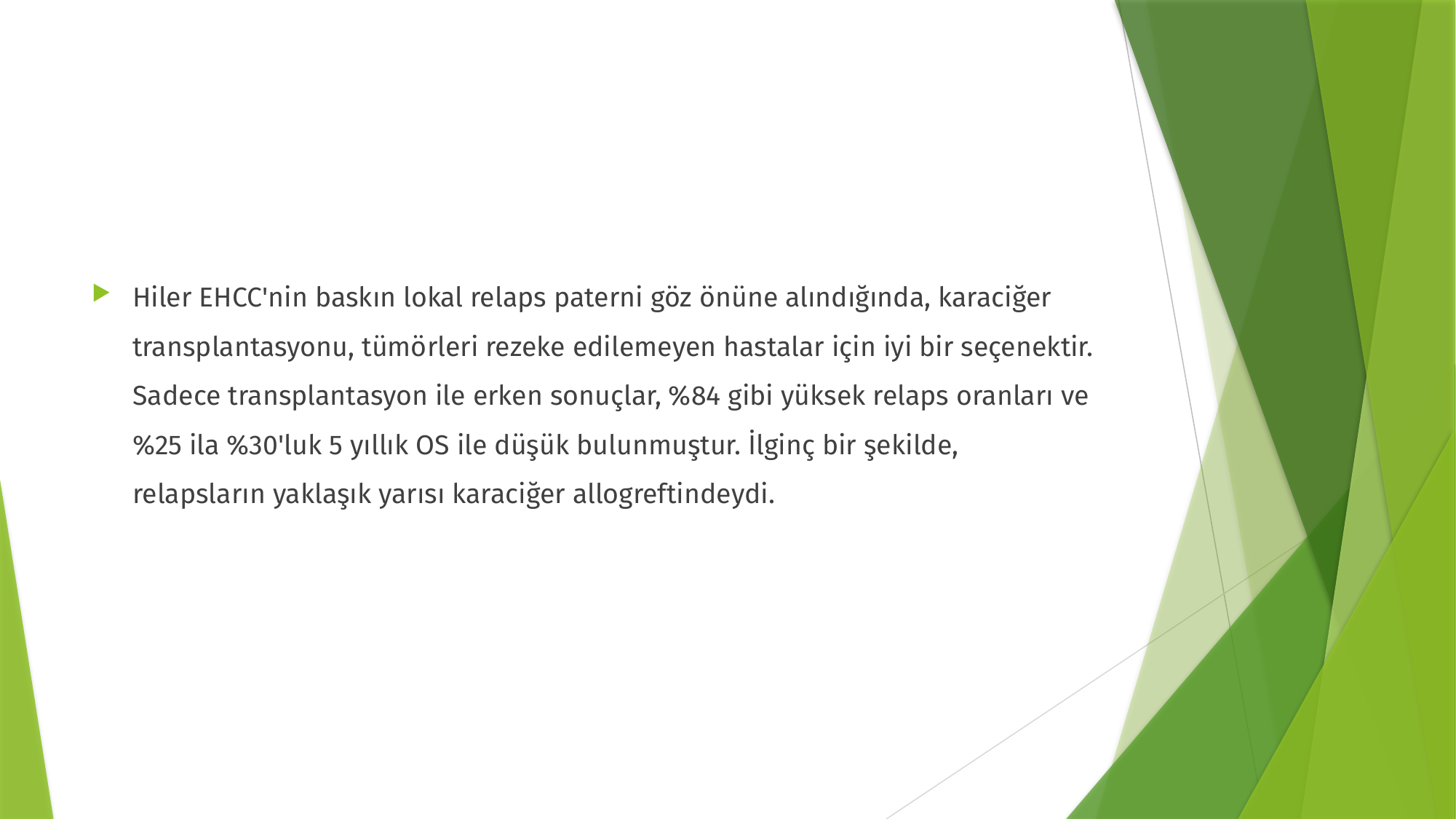

#
Hiler EHCC'nin baskın lokal relaps paterni göz önüne alındığında, karaciğer transplantasyonu, tümörleri rezeke edilemeyen hastalar için iyi bir seçenektir. Sadece transplantasyon ile erken sonuçlar, %84 gibi yüksek relaps oranları ve %25 ila %30'luk 5 yıllık OS ile düşük bulunmuştur. İlginç bir şekilde, relapsların yaklaşık yarısı karaciğer allogreftindeydi.